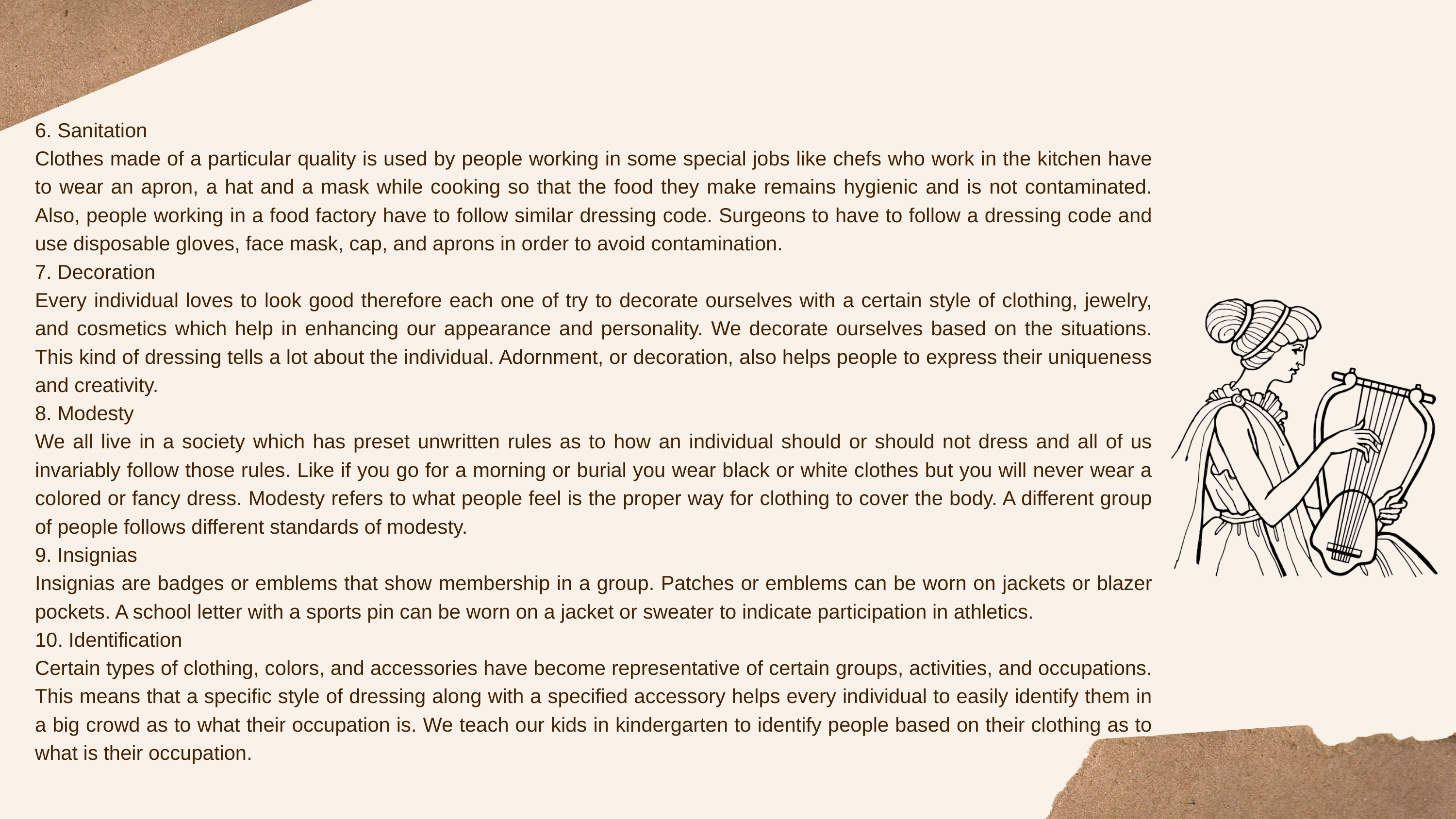

6. Sanitation
Clothes made of a particular quality is used by people working in some special jobs like chefs who work in the kitchen have to wear an apron, a hat and a mask while cooking so that the food they make remains hygienic and is not contaminated. Also, people working in a food factory have to follow similar dressing code. Surgeons to have to follow a dressing code and use disposable gloves, face mask, cap, and aprons in order to avoid contamination.
7. Decoration
Every individual loves to look good therefore each one of try to decorate ourselves with a certain style of clothing, jewelry, and cosmetics which help in enhancing our appearance and personality. We decorate ourselves based on the situations. This kind of dressing tells a lot about the individual. Adornment, or decoration, also helps people to express their uniqueness and creativity.
8. Modesty
We all live in a society which has preset unwritten rules as to how an individual should or should not dress and all of us invariably follow those rules. Like if you go for a morning or burial you wear black or white clothes but you will never wear a colored or fancy dress. Modesty refers to what people feel is the proper way for clothing to cover the body. A different group of people follows different standards of modesty.
9. Insignias
Insignias are badges or emblems that show membership in a group. Patches or emblems can be worn on jackets or blazer pockets. A school letter with a sports pin can be worn on a jacket or sweater to indicate participation in athletics.
10. Identification
Certain types of clothing, colors, and accessories have become representative of certain groups, activities, and occupations. This means that a specific style of dressing along with a specified accessory helps every individual to easily identify them in a big crowd as to what their occupation is. We teach our kids in kindergarten to identify people based on their clothing as to what is their occupation.